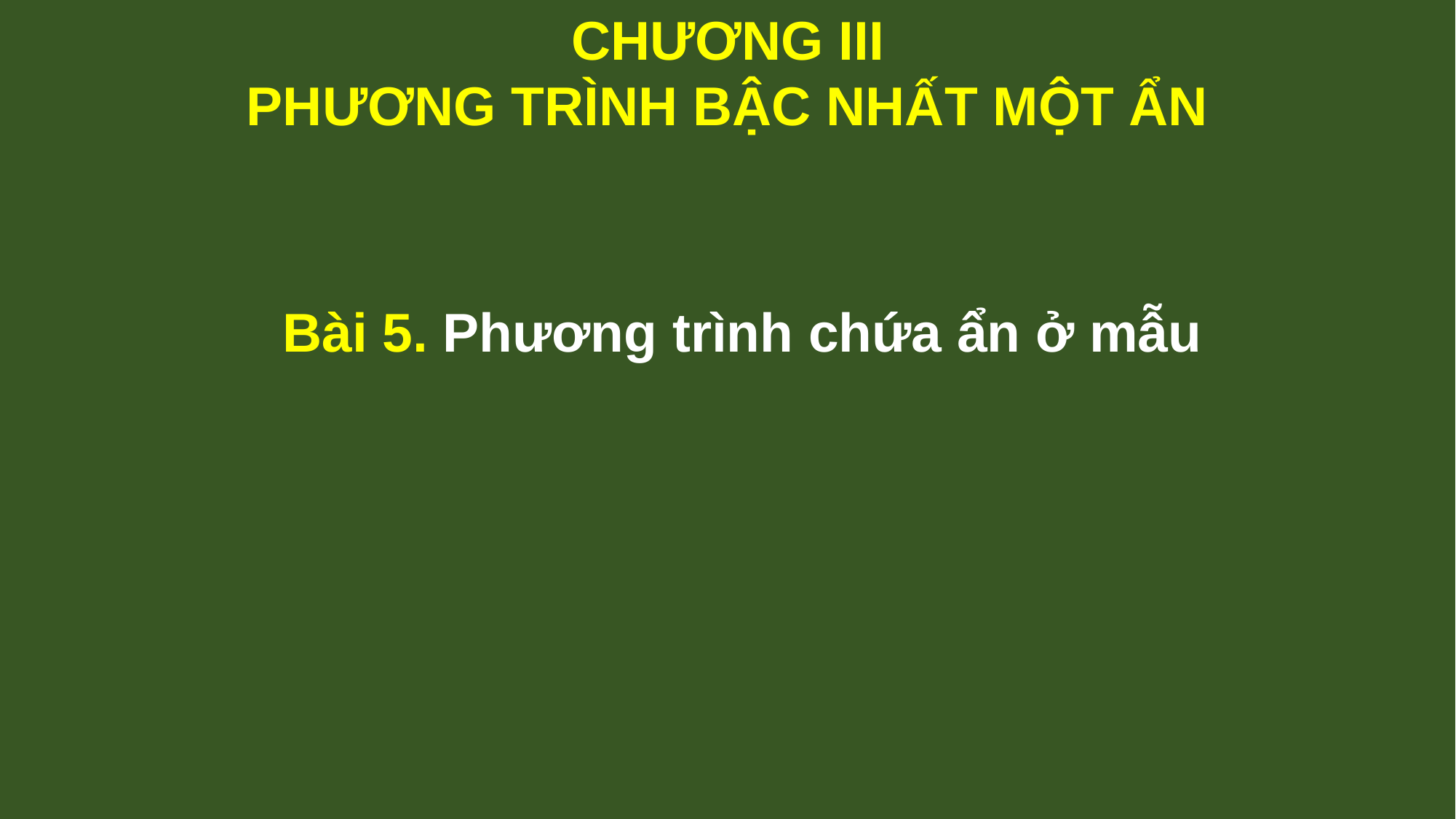

CHƯƠNG III
PHƯƠNG TRÌNH BẬC NHẤT MỘT ẨN
Bài 5. Phương trình chứa ẩn ở mẫu